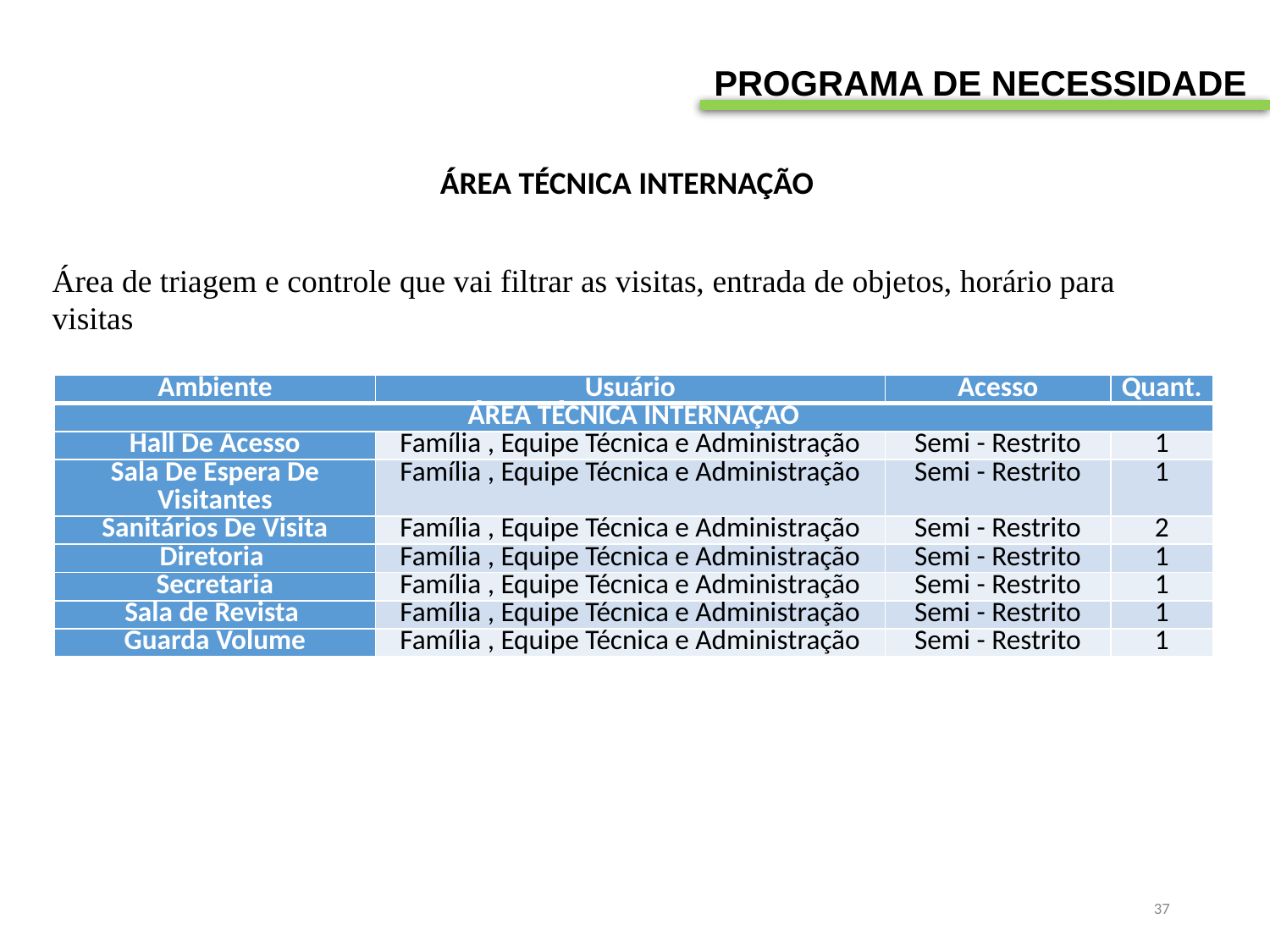

PROGRAMA DE NECESSIDADE

ÁREA TÉCNICA INTERNAÇÃO
Área de triagem e controle que vai filtrar as visitas, entrada de objetos, horário para visitas

| Ambiente | Usuário | Acesso | Quant. |
| --- | --- | --- | --- |
| ÁREA TÉCNICA INTERNAÇÃO |  |  |  |
| Hall De Acesso | Família , Equipe Técnica e Administração | Semi - Restrito | 1 |
| Sala De Espera De Visitantes | Família , Equipe Técnica e Administração | Semi - Restrito | 1 |
| Sanitários De Visita | Família , Equipe Técnica e Administração | Semi - Restrito | 2 |
| Diretoria | Família , Equipe Técnica e Administração | Semi - Restrito | 1 |
| Secretaria | Família , Equipe Técnica e Administração | Semi - Restrito | 1 |
| Sala de Revista | Família , Equipe Técnica e Administração | Semi - Restrito | 1 |
| Guarda Volume | Família , Equipe Técnica e Administração | Semi - Restrito | 1 |
37